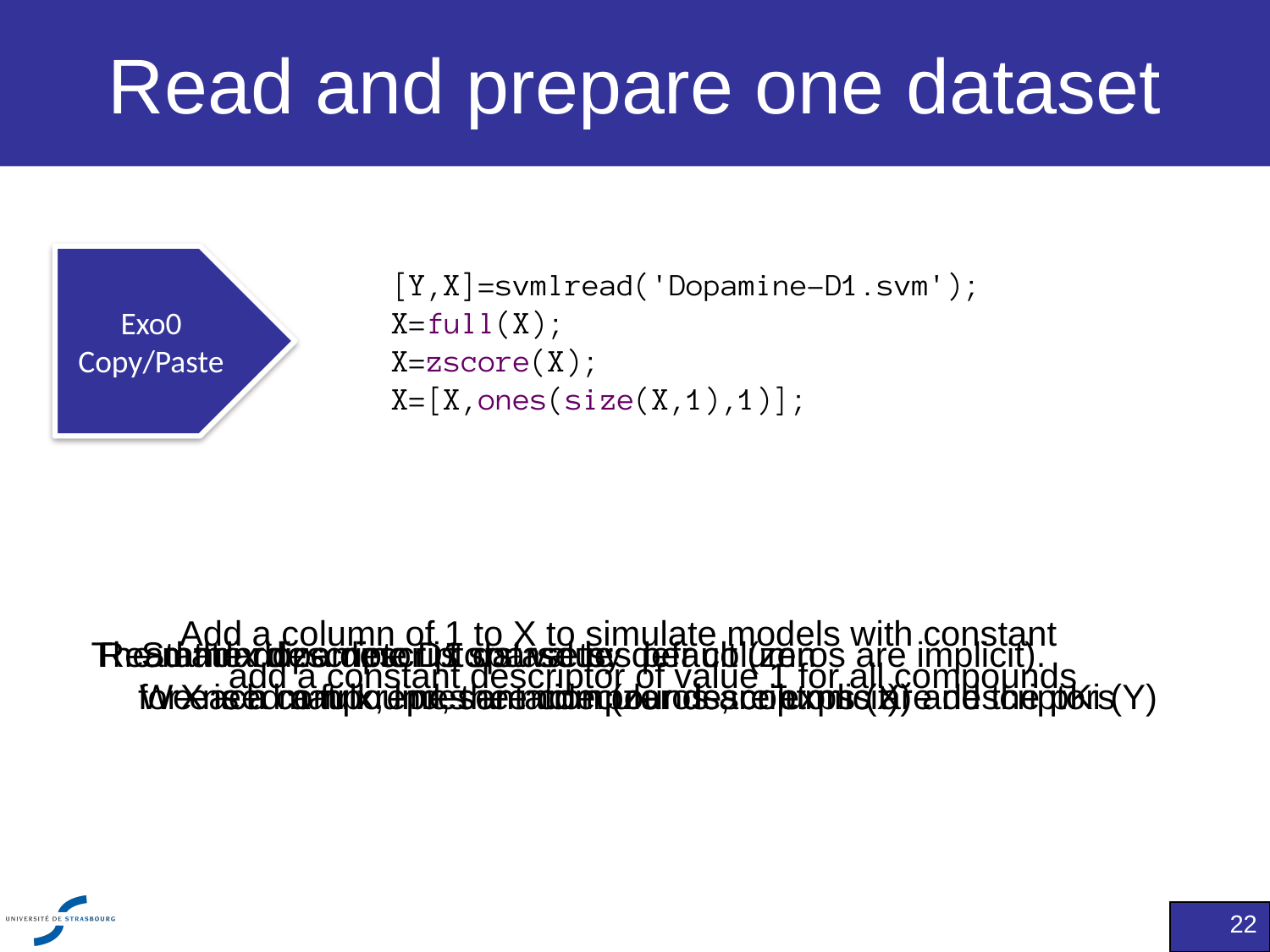

# Read and prepare one dataset
Exo0
Copy/Paste
[Y,X]=svmlread('Dopamine-D1.svm');
X=full(X);
X=zscore(X);
X=[X,ones(size(X,1),1)];
Add a column of 1 to X to simulate models with constant
     add a constant descriptor of value 1 for all compounds

The matrix descriptor is sparse by default (zeros are implicit).
     We need a full representation (zeros are explicit)
Read the dopamine D1 datasets:
    for each compound, the molecular descriptors (X) and the pKi (Y)
Standardize descriptors’ values per column
    X is a matrix, lines are compounds, columns are descriptors
22